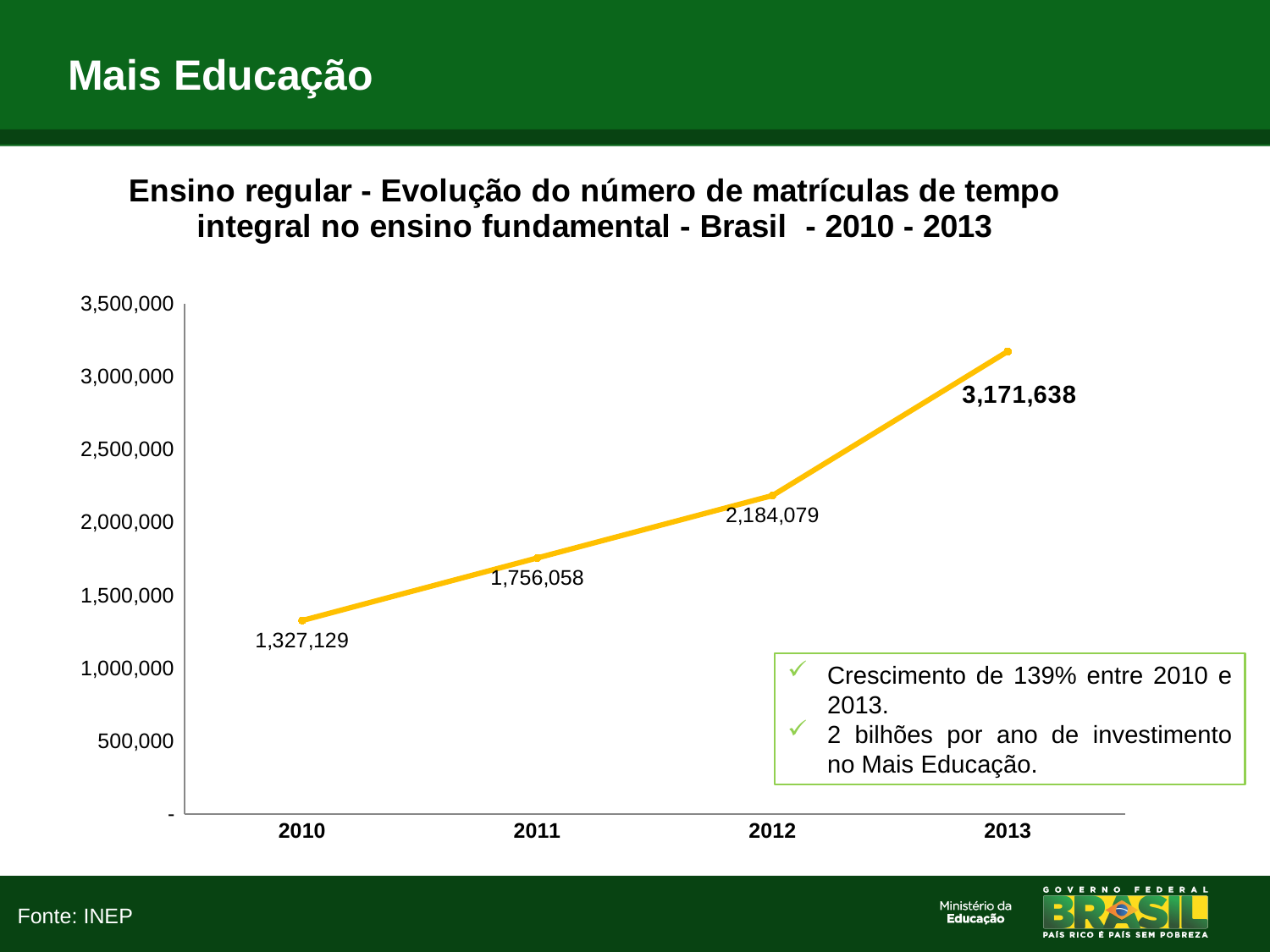

# Mais Educação

### Chart

| Category |  |
|---|---|
| 2010 | 1327129.0 |
| 2011 | 1756058.0 |
| 2012 | 2184079.0 |
| 2013 | 3171638.0 |
Crescimento de 139% entre 2010 e 2013.
2 bilhões por ano de investimento no Mais Educação.
Fonte: INEP